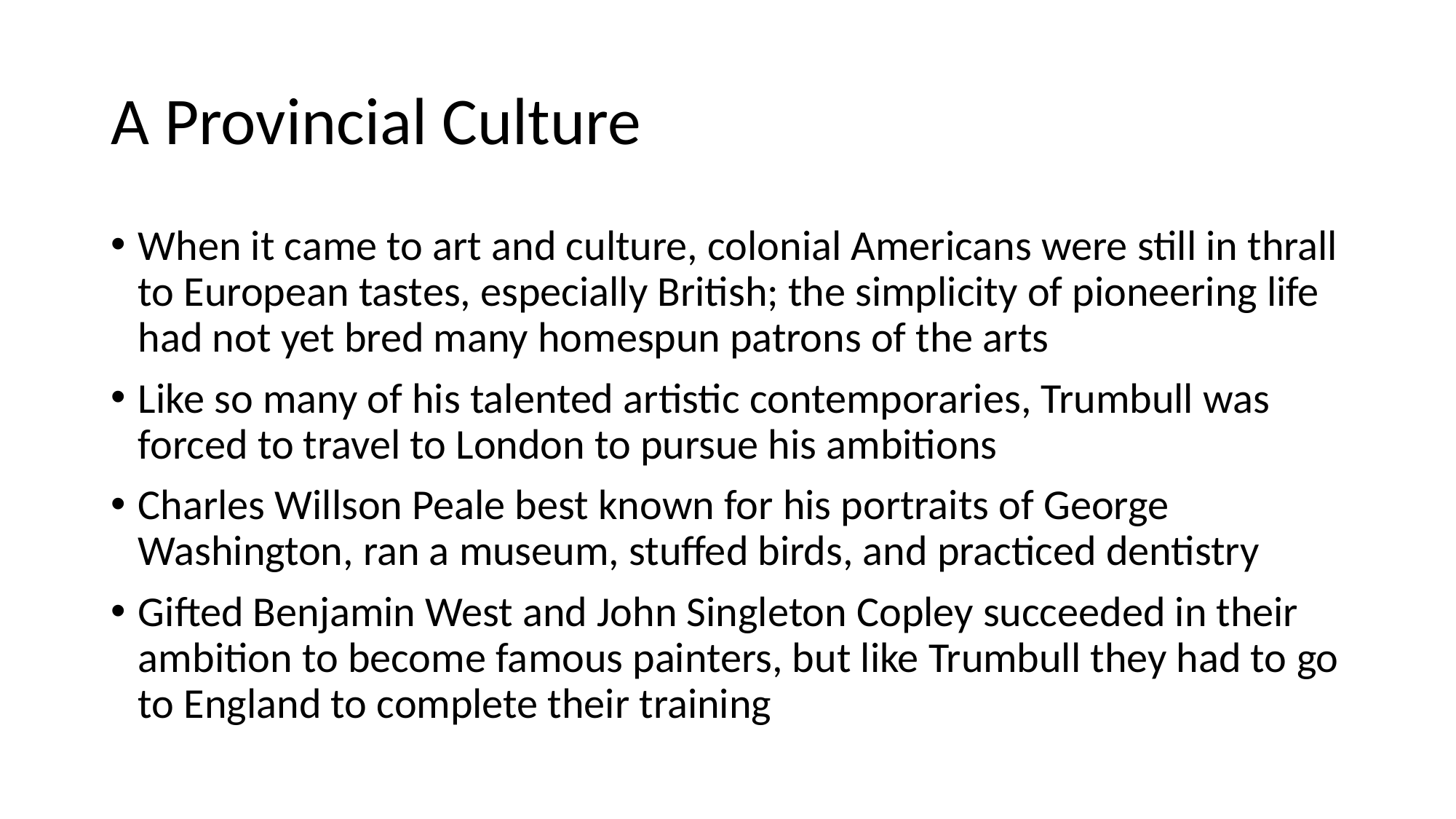

# A Provincial Culture
When it came to art and culture, colonial Americans were still in thrall to European tastes, especially British; the simplicity of pioneering life had not yet bred many homespun patrons of the arts
Like so many of his talented artistic contemporaries, Trumbull was forced to travel to London to pursue his ambitions
Charles Willson Peale best known for his portraits of George Washington, ran a museum, stuffed birds, and practiced dentistry
Gifted Benjamin West and John Singleton Copley succeeded in their ambition to become famous painters, but like Trumbull they had to go to England to complete their training